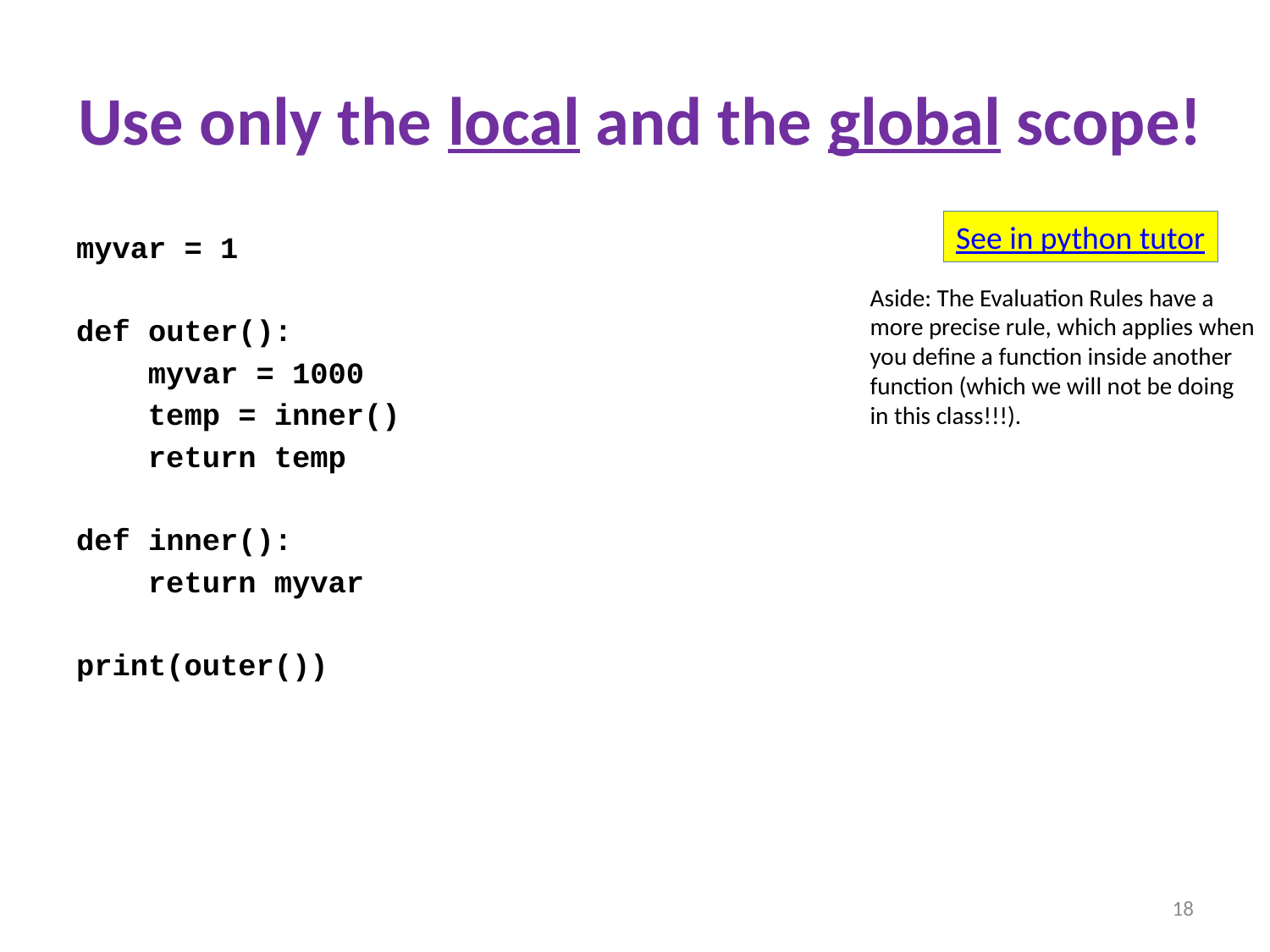

# Use only the local and the global scope!
See in python tutor
myvar = 1

def outer():
    myvar = 1000
    temp = inner()
    return temp

def inner():
    return myvar

print(outer())

Aside: The Evaluation Rules have a
more precise rule, which applies when
you define a function inside another
function (which we will not be doing
in this class!!!).
18